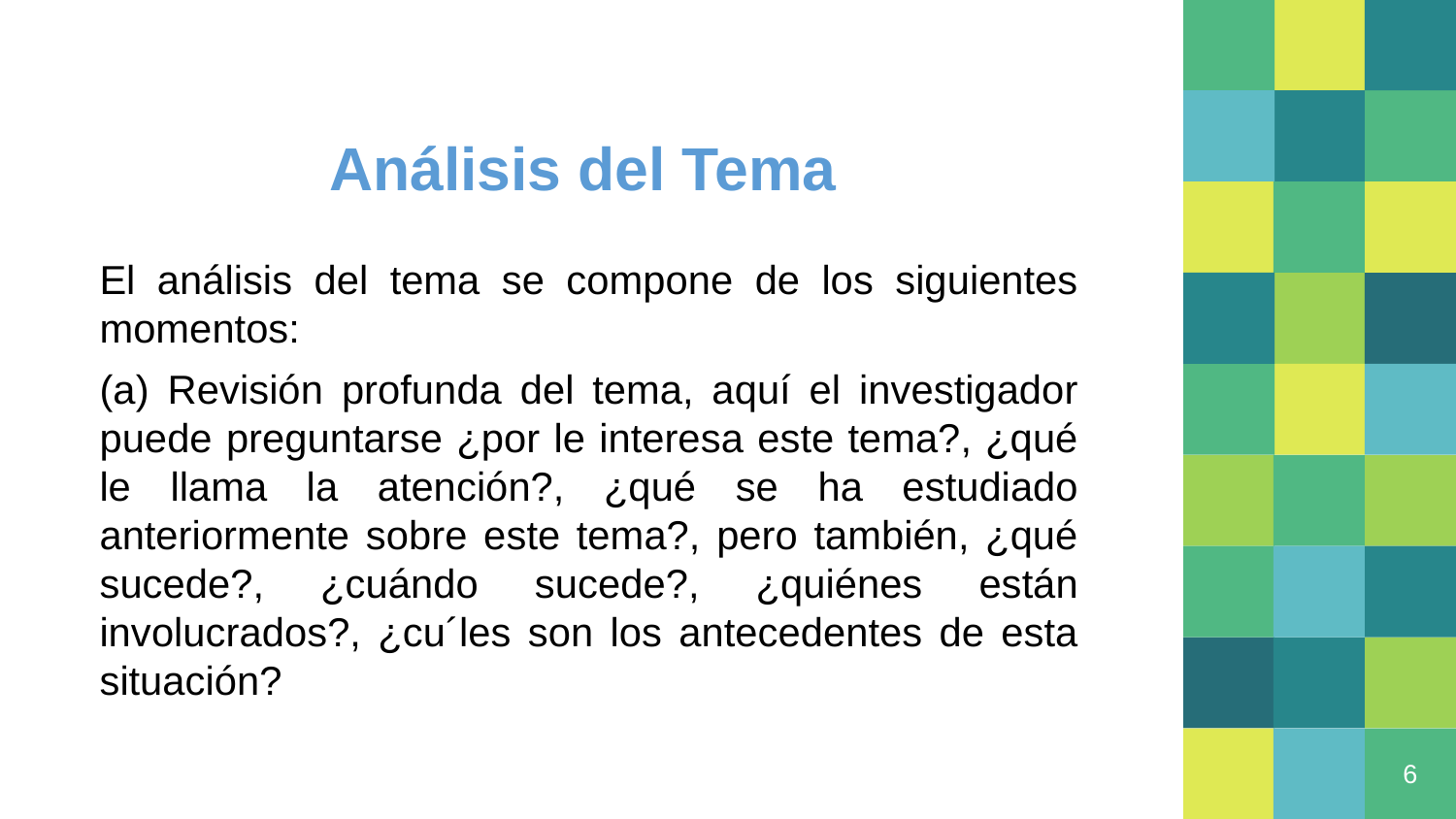

# Análisis del Tema
El análisis del tema se compone de los siguientes momentos:
(a) Revisión profunda del tema, aquí el investigador puede preguntarse ¿por le interesa este tema?, ¿qué le llama la atención?, ¿qué se ha estudiado anteriormente sobre este tema?, pero también, ¿qué sucede?, ¿cuándo sucede?, ¿quiénes están involucrados?, ¿cu´les son los antecedentes de esta situación?

6